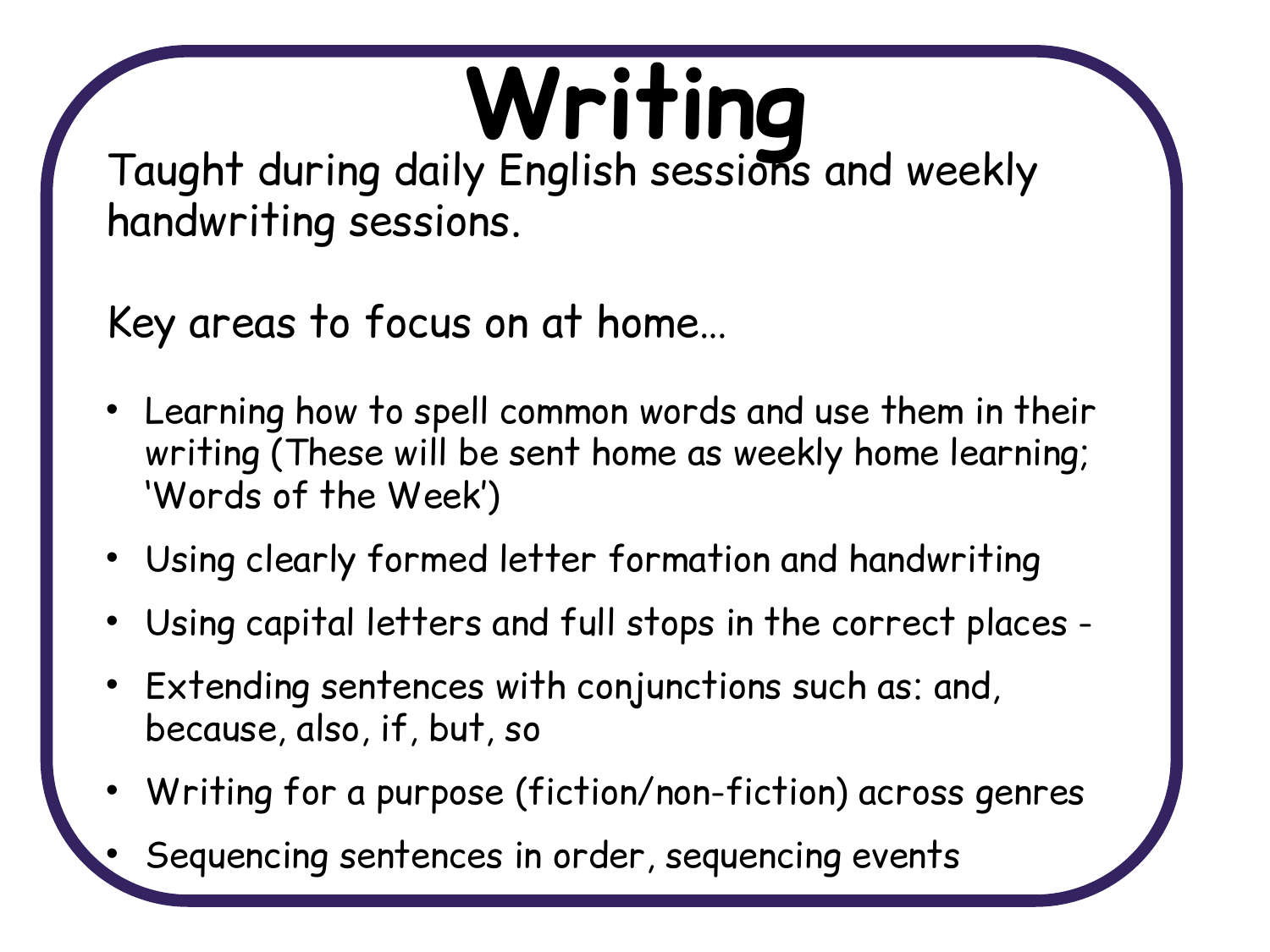

Writing

Taught during daily English sessions and weekly handwriting sessions.

Key areas to focus on at home…

Learning how to spell common words and use them in their writing (These will be sent home as weekly home learning; ‘Words of the Week’)
Using clearly formed letter formation and handwriting
Using capital letters and full stops in the correct places -
Extending sentences with conjunctions such as: and, because, also, if, but, so
Writing for a purpose (fiction/non-fiction) across genres
Sequencing sentences in order, sequencing events